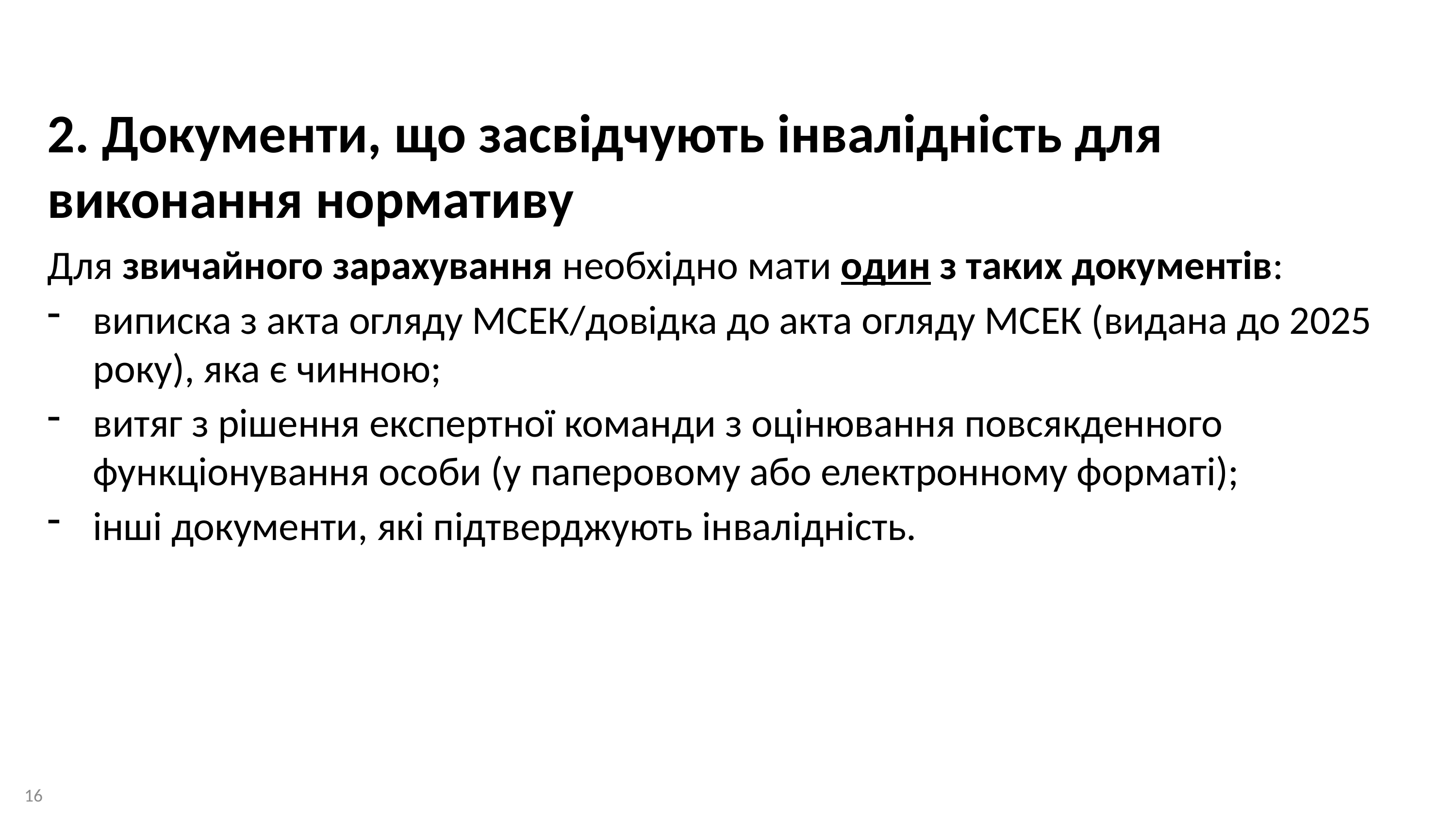

2. Документи, що засвідчують інвалідність для виконання нормативу
Для звичайного зарахування необхідно мати один з таких документів:
виписка з акта огляду МСЕК/довідка до акта огляду МСЕК (видана до 2025 року), яка є чинною;
витяг з рішення експертної команди з оцінювання повсякденного функціонування особи (у паперовому або електронному форматі);
інші документи, які підтверджують інвалідність.
16